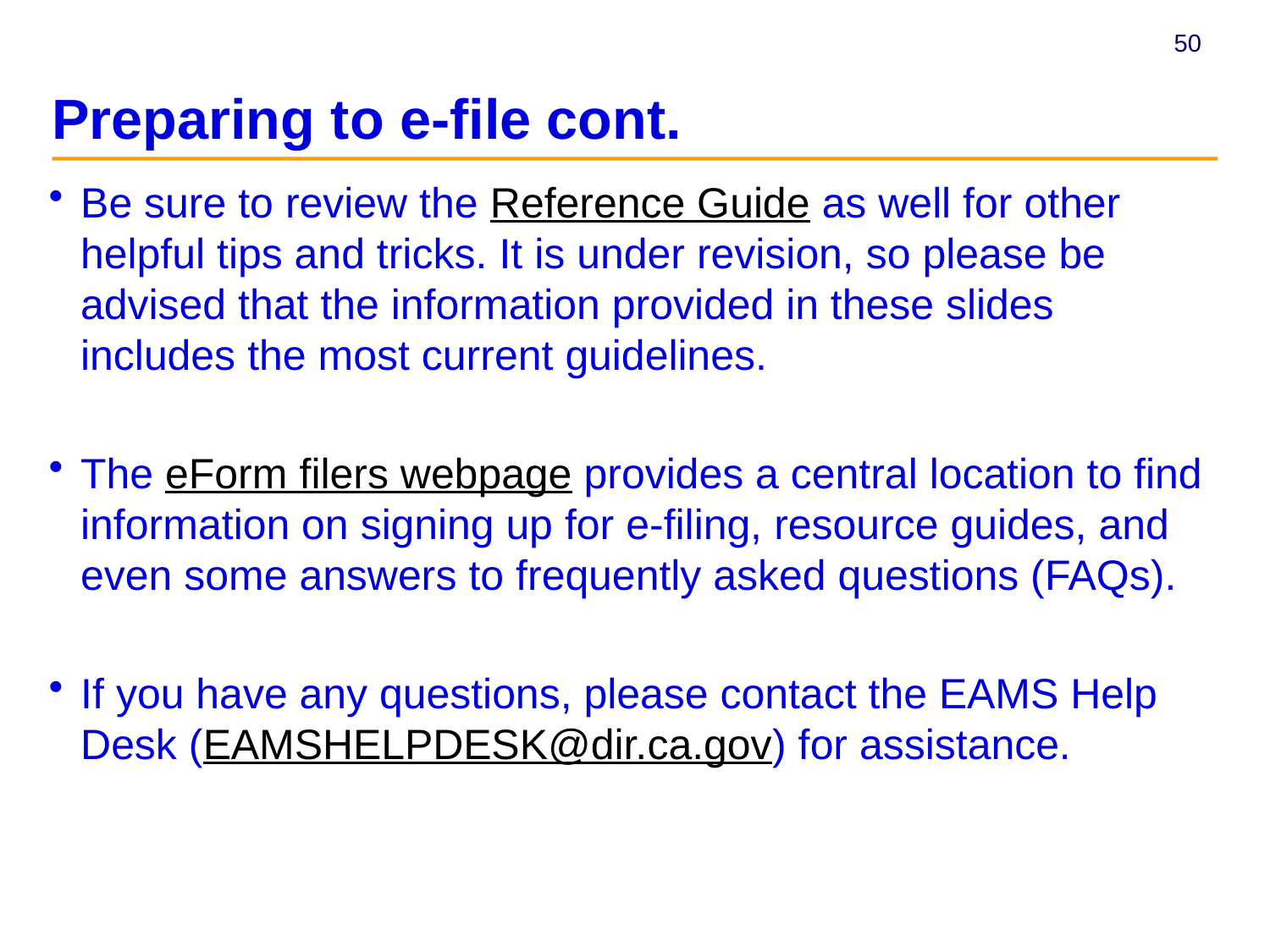

# Preparing to e-file cont.
Be sure to review the Reference Guide as well for other helpful tips and tricks. It is under revision, so please be advised that the information provided in these slides includes the most current guidelines.

The eForm filers webpage provides a central location to find information on signing up for e-filing, resource guides, and even some answers to frequently asked questions (FAQs).

If you have any questions, please contact the EAMS Help Desk (EAMSHELPDESK@dir.ca.gov) for assistance.